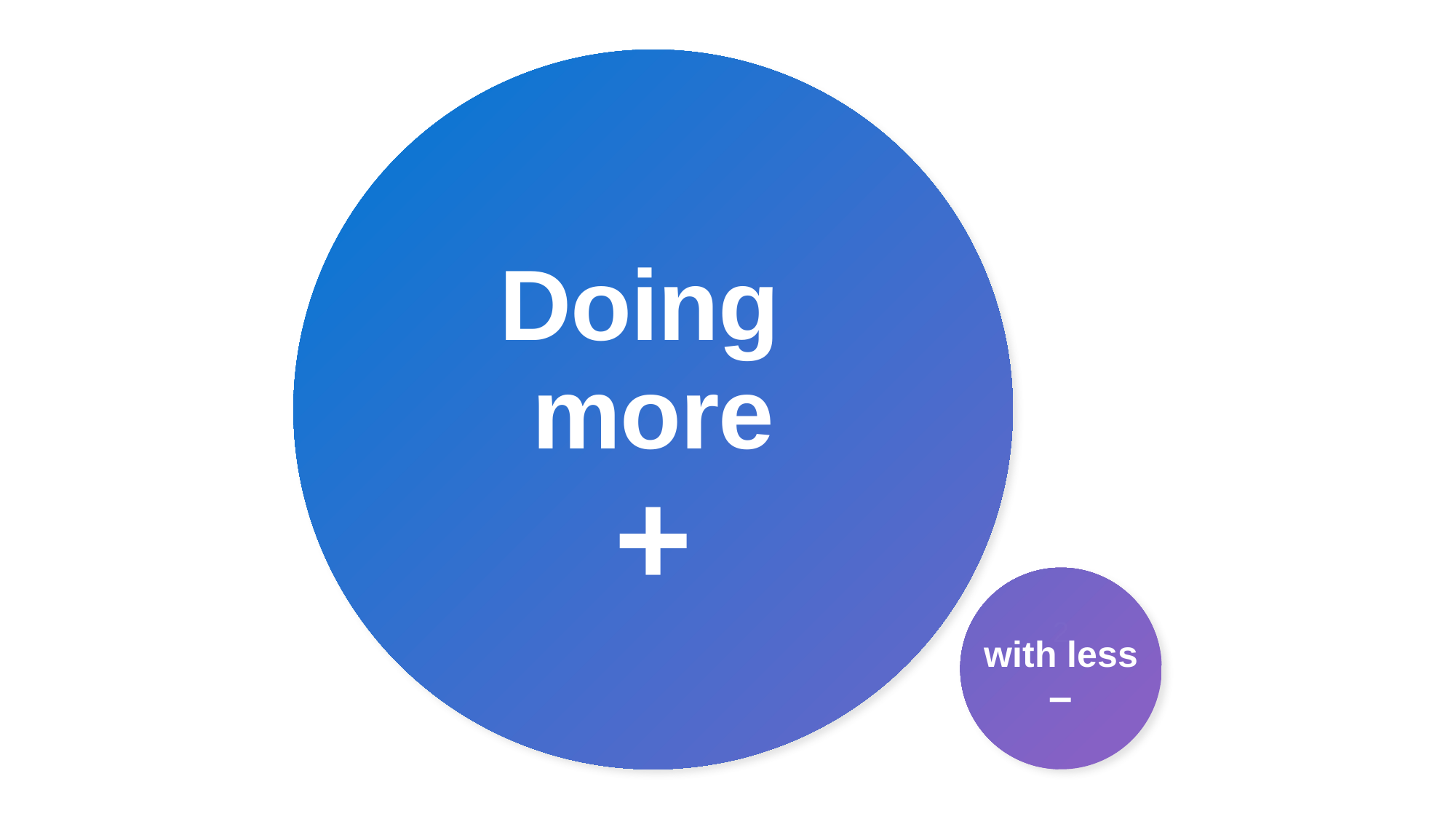

Doing more with less

Doing
more
+
2
with less
–